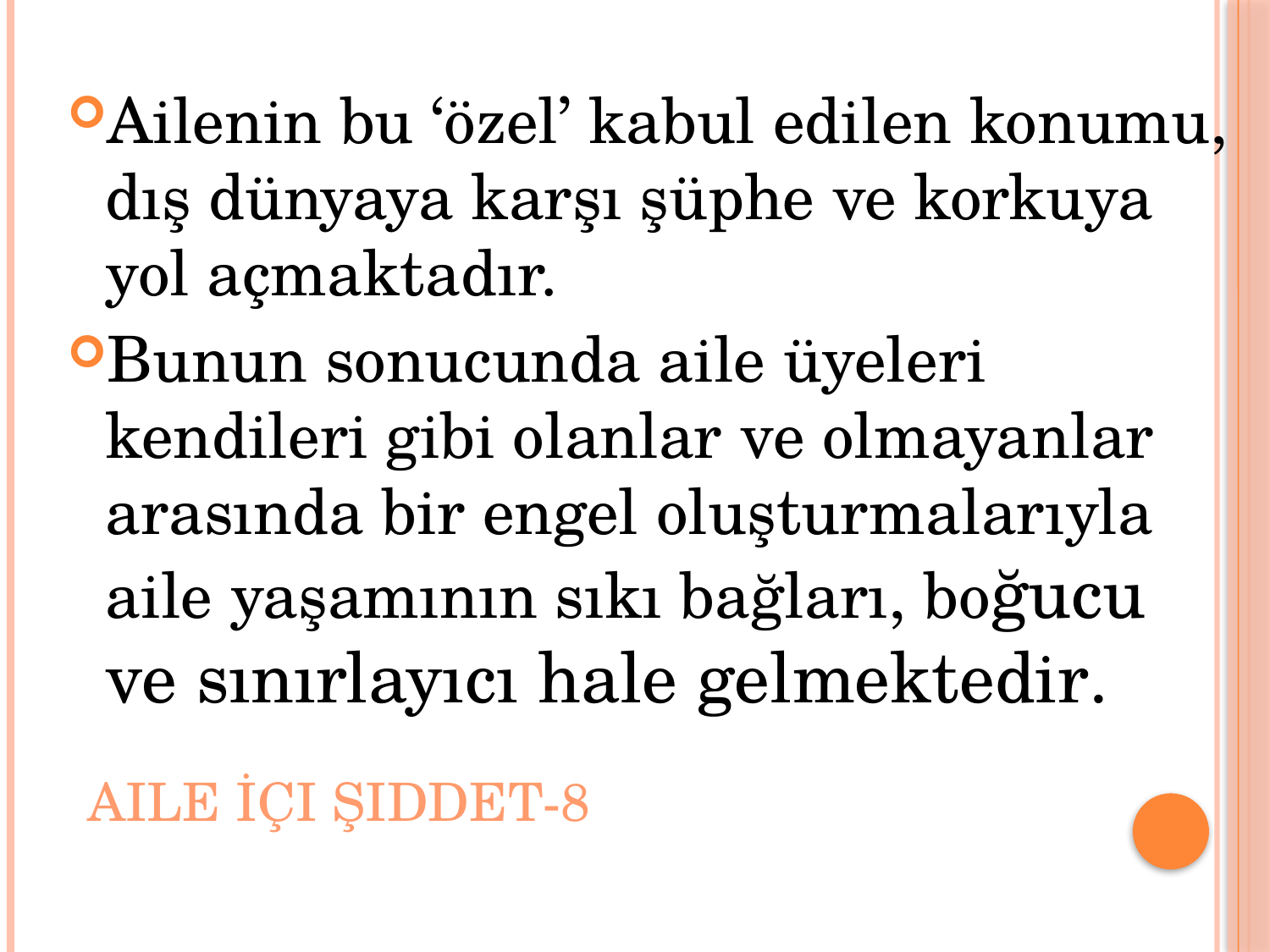

Ailenin bu ‘özel’ kabul edilen konumu, dış dünyaya karşı şüphe ve korkuya yol açmaktadır.
Bunun sonucunda aile üyeleri kendileri gibi olanlar ve olmayanlar arasında bir engel oluşturmalarıyla aile yaşamının sıkı bağları, boğucu ve sınırlayıcı hale gelmektedir.
# Aile İçi şiddet-8